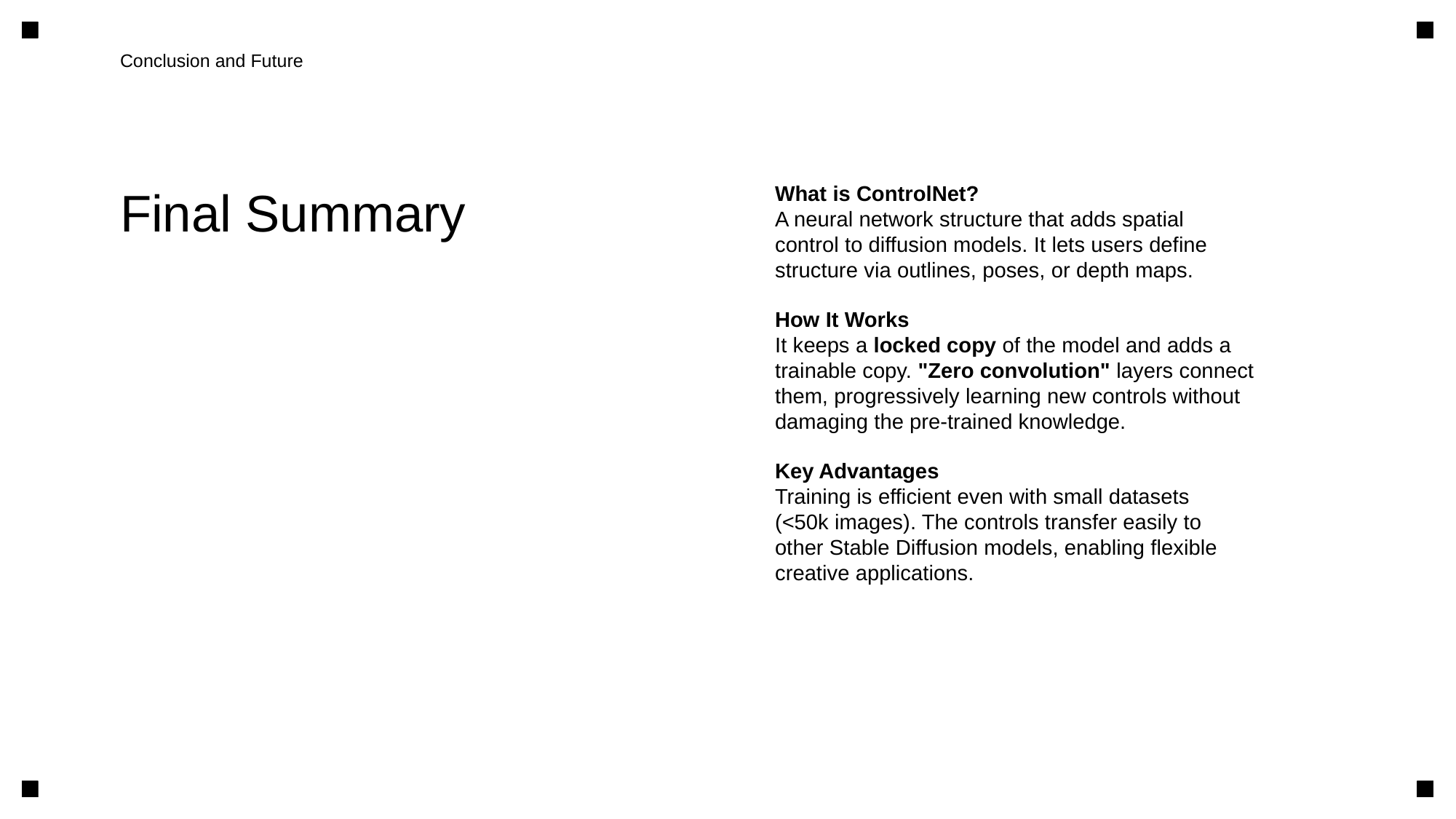

Conclusion and Future
Final Summary
What is ControlNet?
A neural network structure that adds spatial
control to diffusion models. It lets users define
structure via outlines, poses, or depth maps.
How It Works
It keeps a locked copy of the model and adds a
trainable copy. "Zero convolution" layers connect
them, progressively learning new controls without
damaging the pre-trained knowledge.
Key Advantages
Training is efficient even with small datasets
(<50k images). The controls transfer easily to
other Stable Diffusion models, enabling flexible
creative applications.